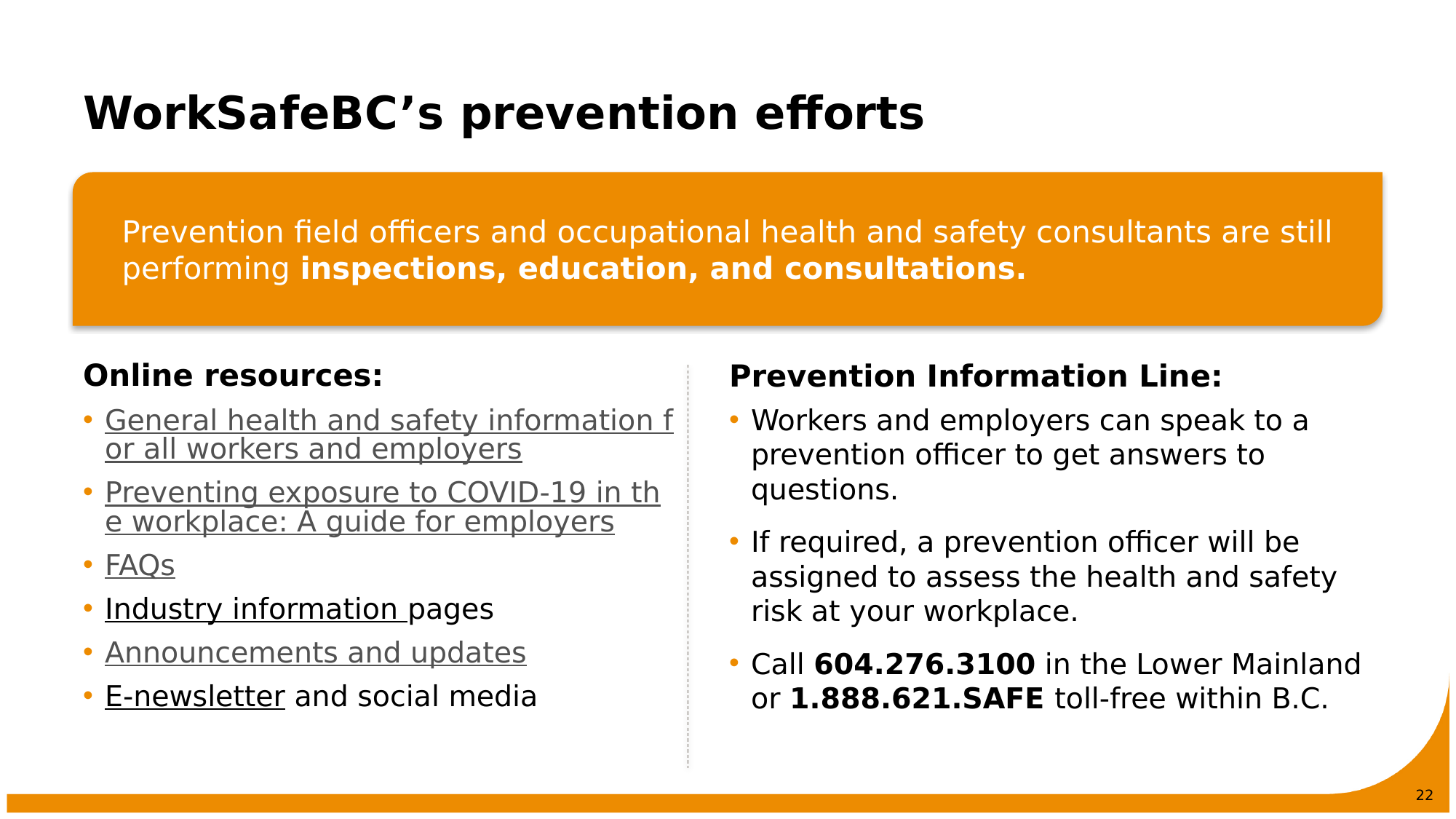

# WorkSafeBC’s prevention efforts
Prevention field officers and occupational health and safety consultants are still performing inspections, education, and consultations.

Online resources:
General health and safety information for all workers and employers
Preventing exposure to COVID-19 in the workplace: A guide for employers
FAQs
Industry information pages
Announcements and updates
E-newsletter and social media

Prevention Information Line:
Workers and employers can speak to a prevention officer to get answers to questions.
If required, a prevention officer will be assigned to assess the health and safety risk at your workplace.
Call 604.276.3100 in the Lower Mainland or 1.888.621.SAFE toll-free within B.C.

22